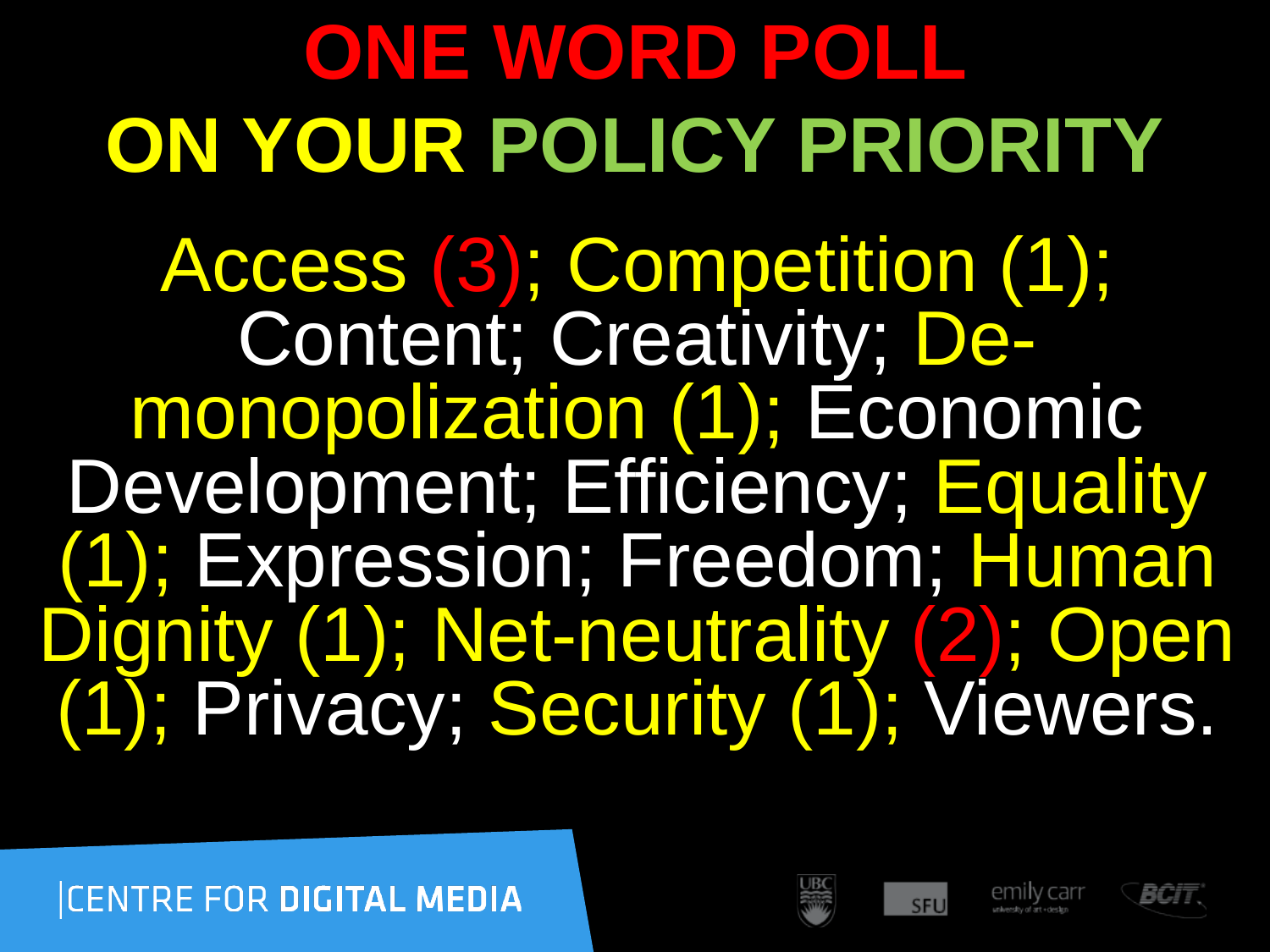

# ONE WORD POLL ON YOUR POLICY PRIORITY
Access (3); Competition (1); Content; Creativity; De-monopolization (1); Economic Development; Efficiency; Equality (1); Expression; Freedom; Human Dignity (1); Net-neutrality (2); Open (1); Privacy; Security (1); Viewers.